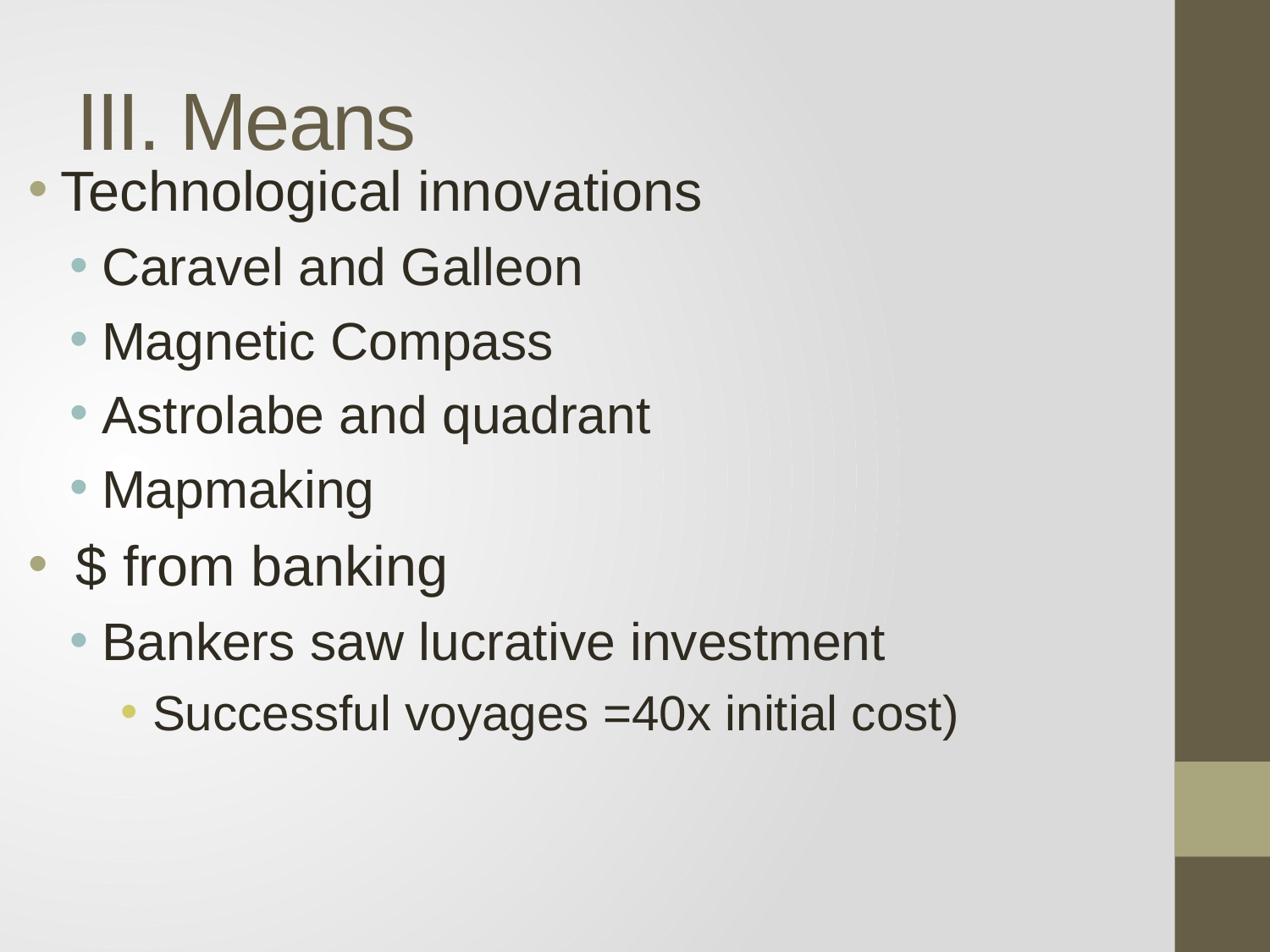

# III. Means
Technological innovations
Caravel and Galleon
Magnetic Compass
Astrolabe and quadrant
Mapmaking
 $ from banking
Bankers saw lucrative investment
Successful voyages =40x initial cost)